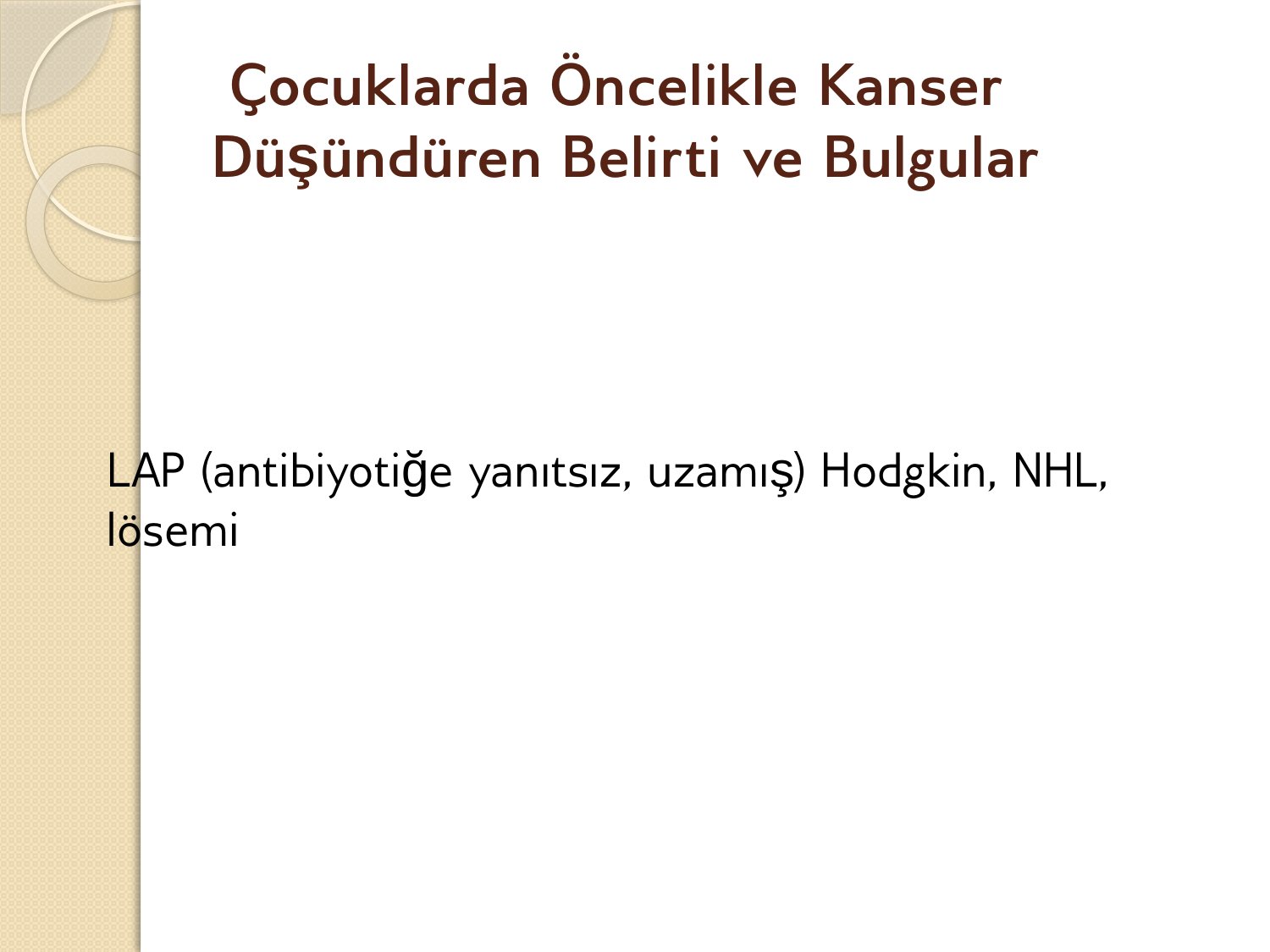

# Çocuklarda Öncelikle Kanser Düşündüren Belirti ve Bulgular
LAP (antibiyotiğe yanıtsız, uzamış) Hodgkin, NHL, lösemi